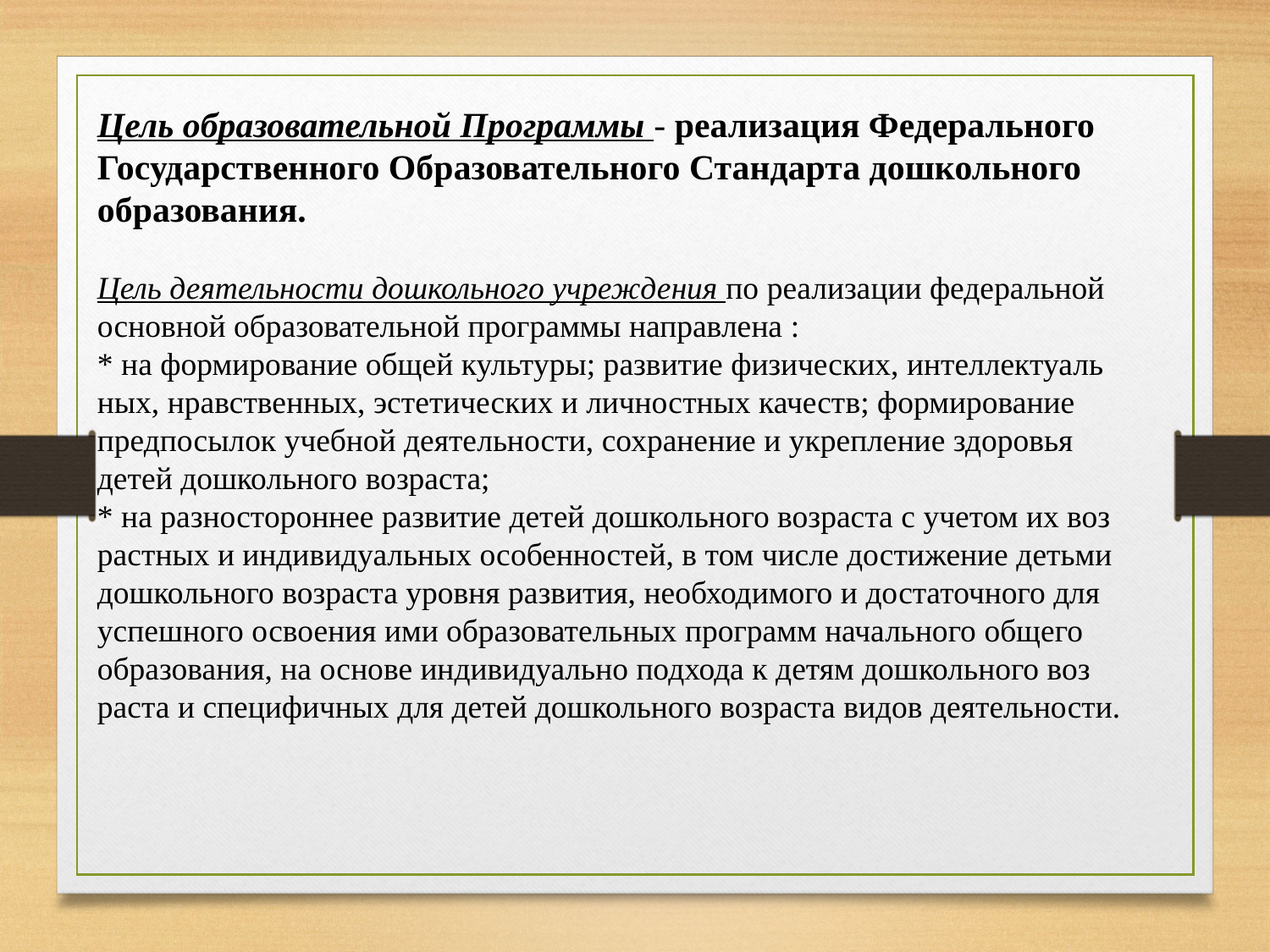

Цель образовательной Программы - реализация Федерального Государственно­го Образовательного Стандарта дошкольного образования.

Цель деятельности дошкольного учреждения по реализации федеральной основной образовательной программы направлена :
* на формирование общей культуры; развитие физических, интеллектуаль­ных, нравственных, эстетических и личностных качеств; формирование предпосылок учебной деятельности, сохранение и укрепление здоровья детей дошкольного возраста;
* на разностороннее развитие детей дошкольного возраста с учетом их воз­растных и индивидуальных особенностей, в том числе достижение детьми дошкольного возраста уровня развития, необходимого и достаточного для успешного освоения ими образовательных программ начального общего образования, на основе индивидуально подхода к детям дошкольного воз­раста и специфичных для детей дошкольного возраста видов деятельности.